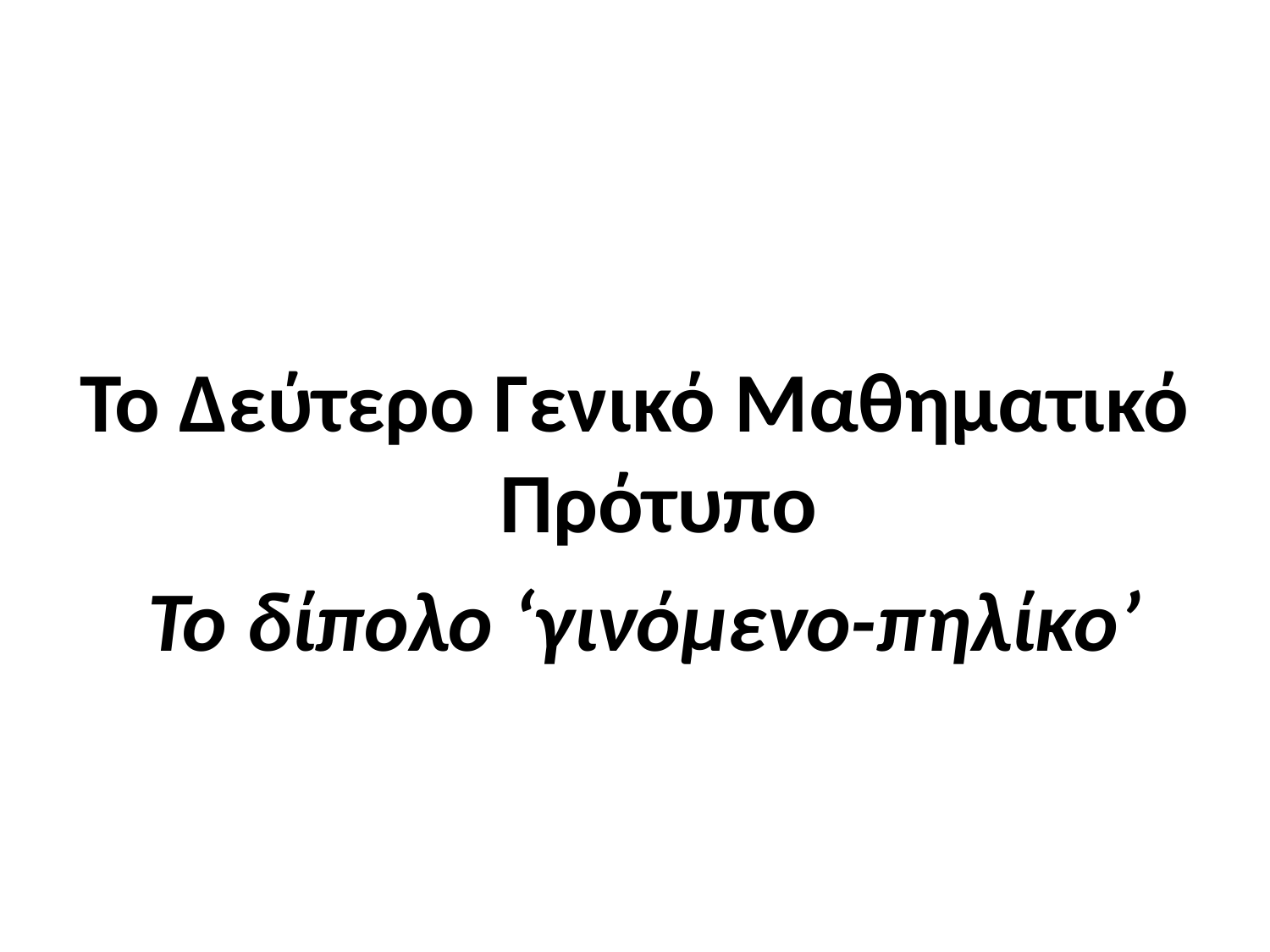

#

Το Δεύτερο Γενικό Μαθηματικό Πρότυπο
 Το δίπολο ‘γινόμενο-πηλίκο’